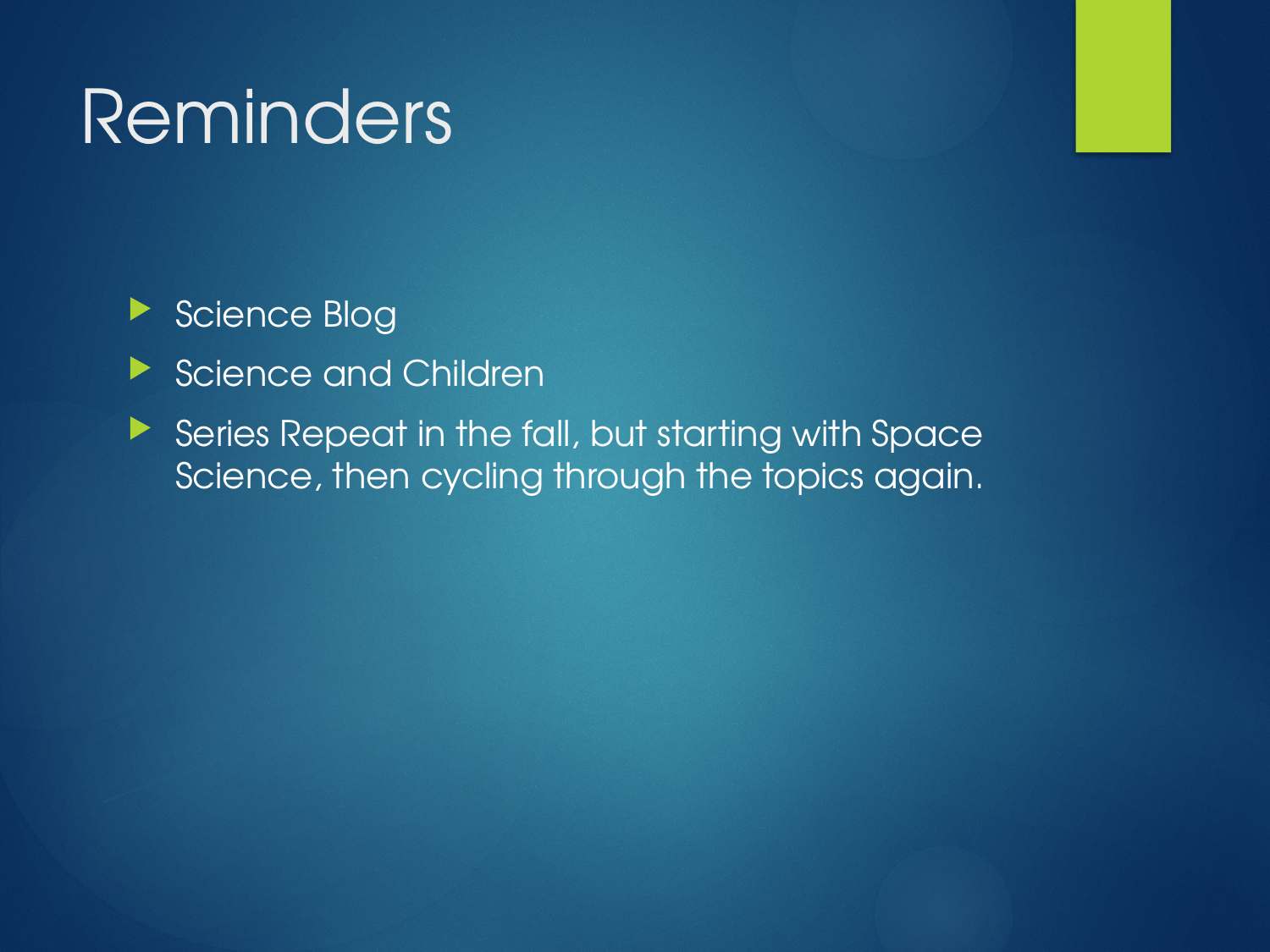

# Reminders
Science Blog
Science and Children
Series Repeat in the fall, but starting with Space Science, then cycling through the topics again.